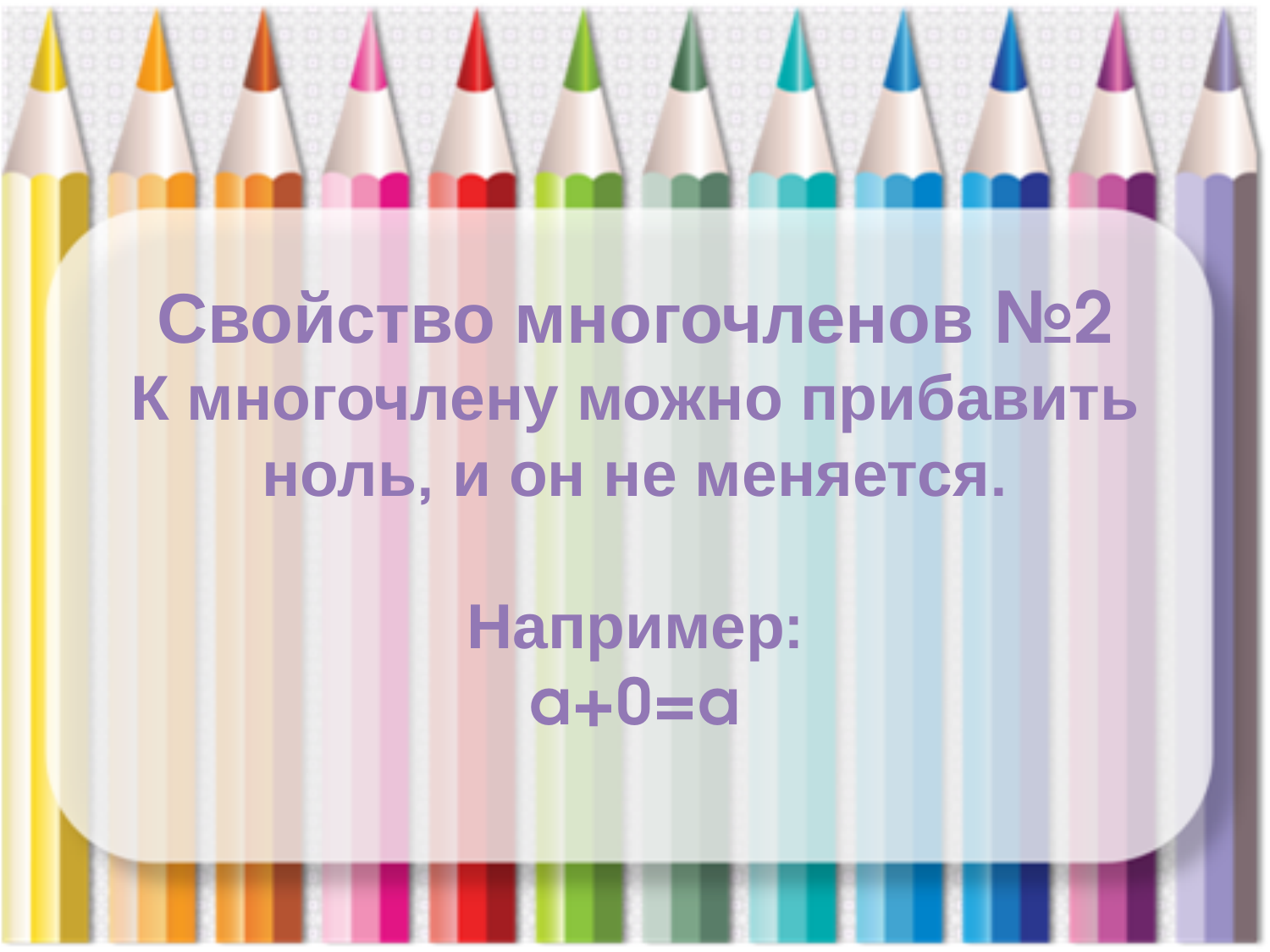

# Свойство многочленов №2 К многочлену можно прибавить ноль, и он не меняется. Например: a+0=a